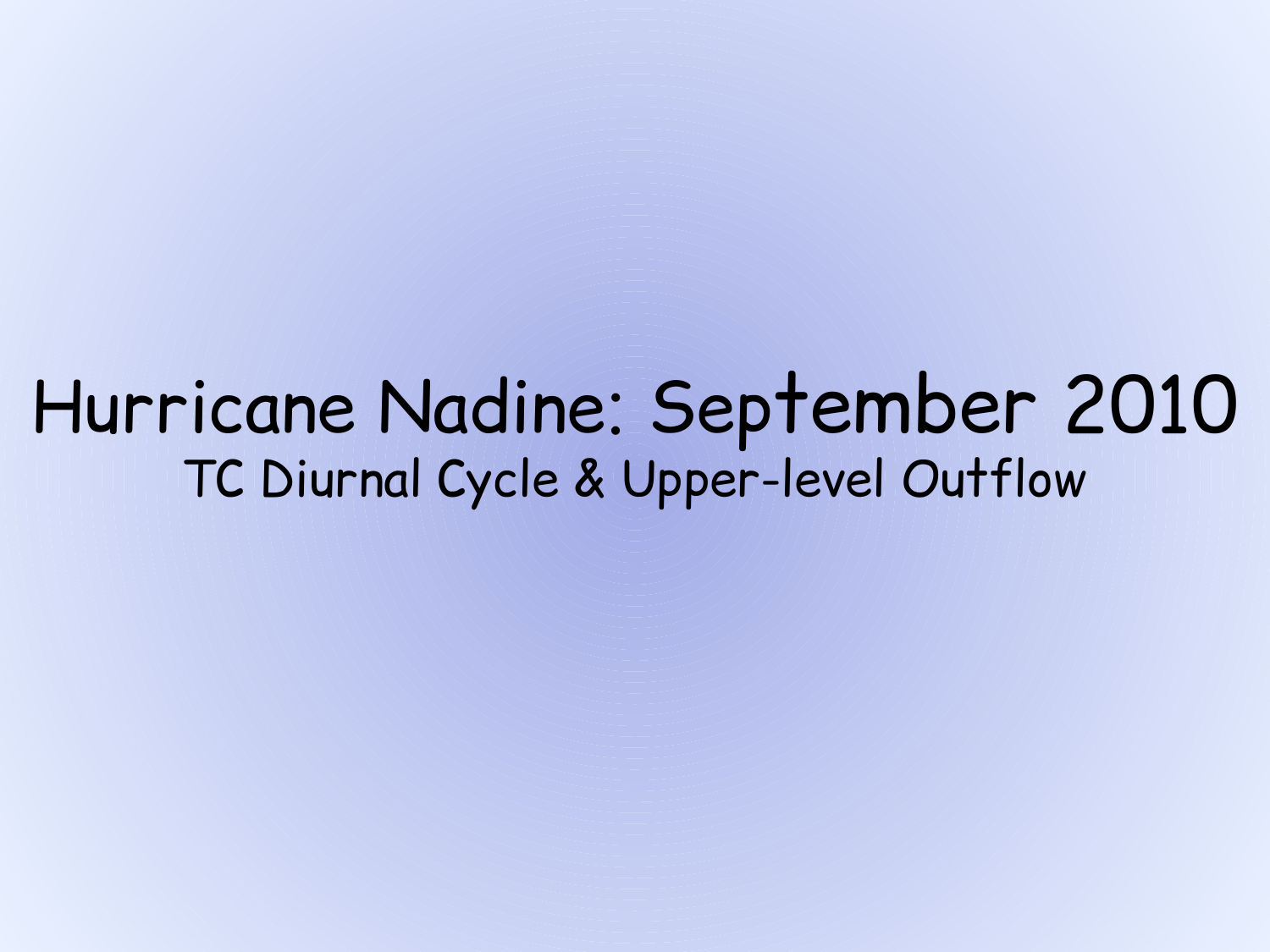

Hurricane Nadine: September 2010
TC Diurnal Cycle & Upper-level Outflow